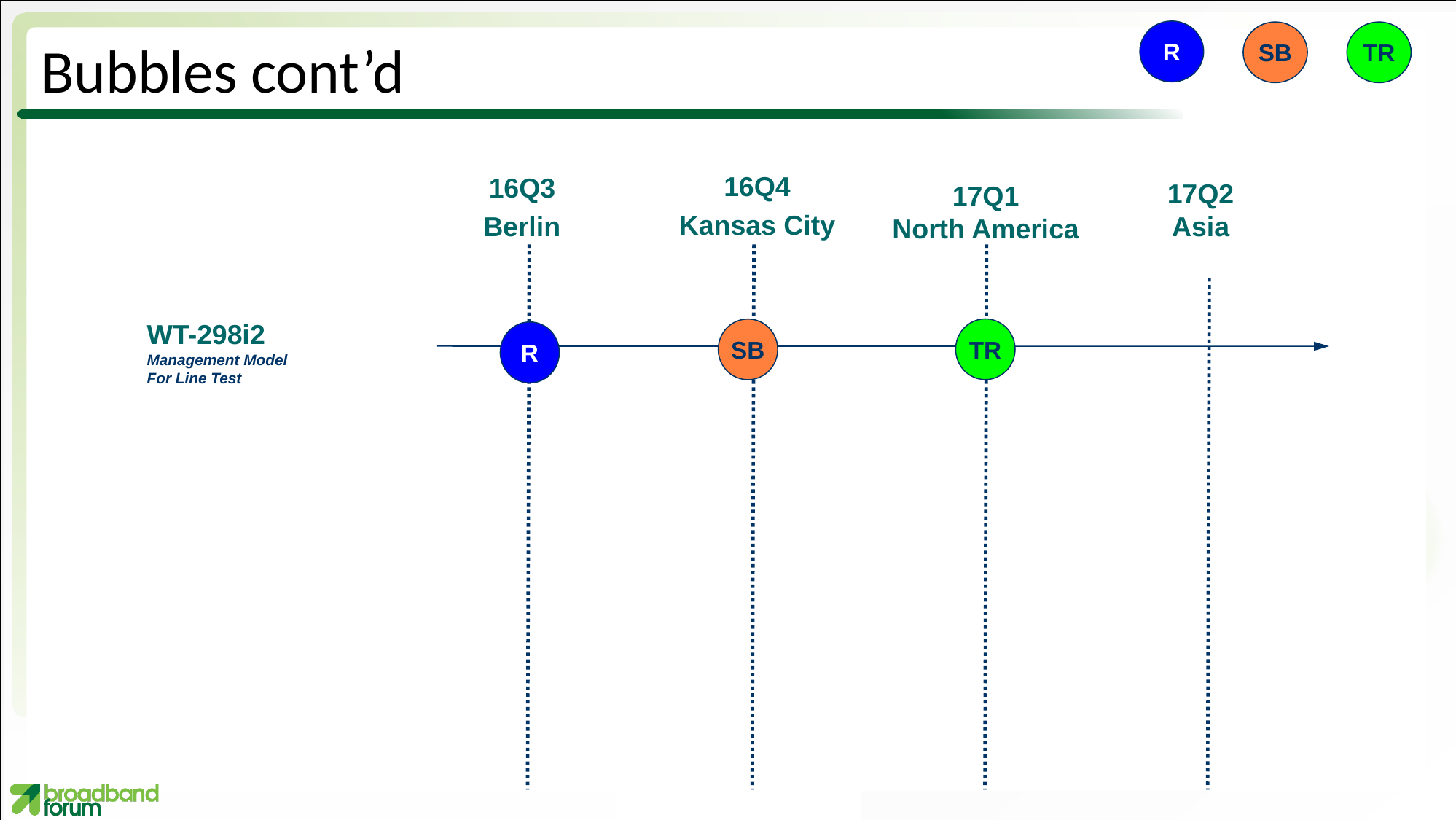

R
SB
TR
# Bubbles cont’d
16Q4
Kansas City
16Q3
Berlin
17Q2
Asia
17Q1
North America

WT-298i2
Management Model
For Line Test
TR
SB
R